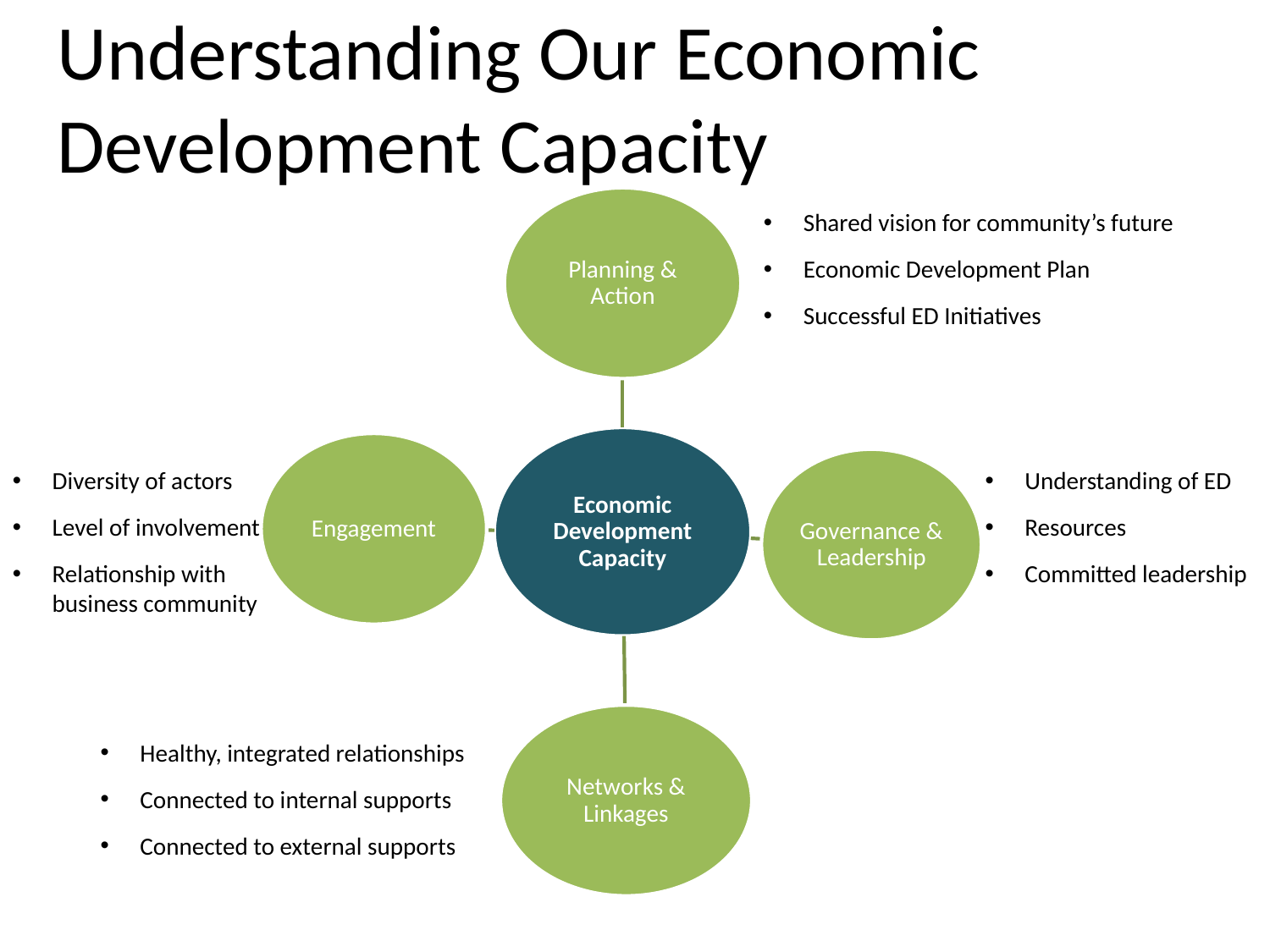

# Understanding Our Economic Development Capacity
Economic Development Capacity

Planning & Action

Governance & Leadership

Networks & Linkages

Engagement

Shared vision for community’s future

Economic Development Plan

Successful ED Initiatives
Diversity of actors

Level of involvement

Relationship with business community
Understanding of ED

Resources

Committed leadership
Healthy, integrated relationships

Connected to internal supports

Connected to external supports